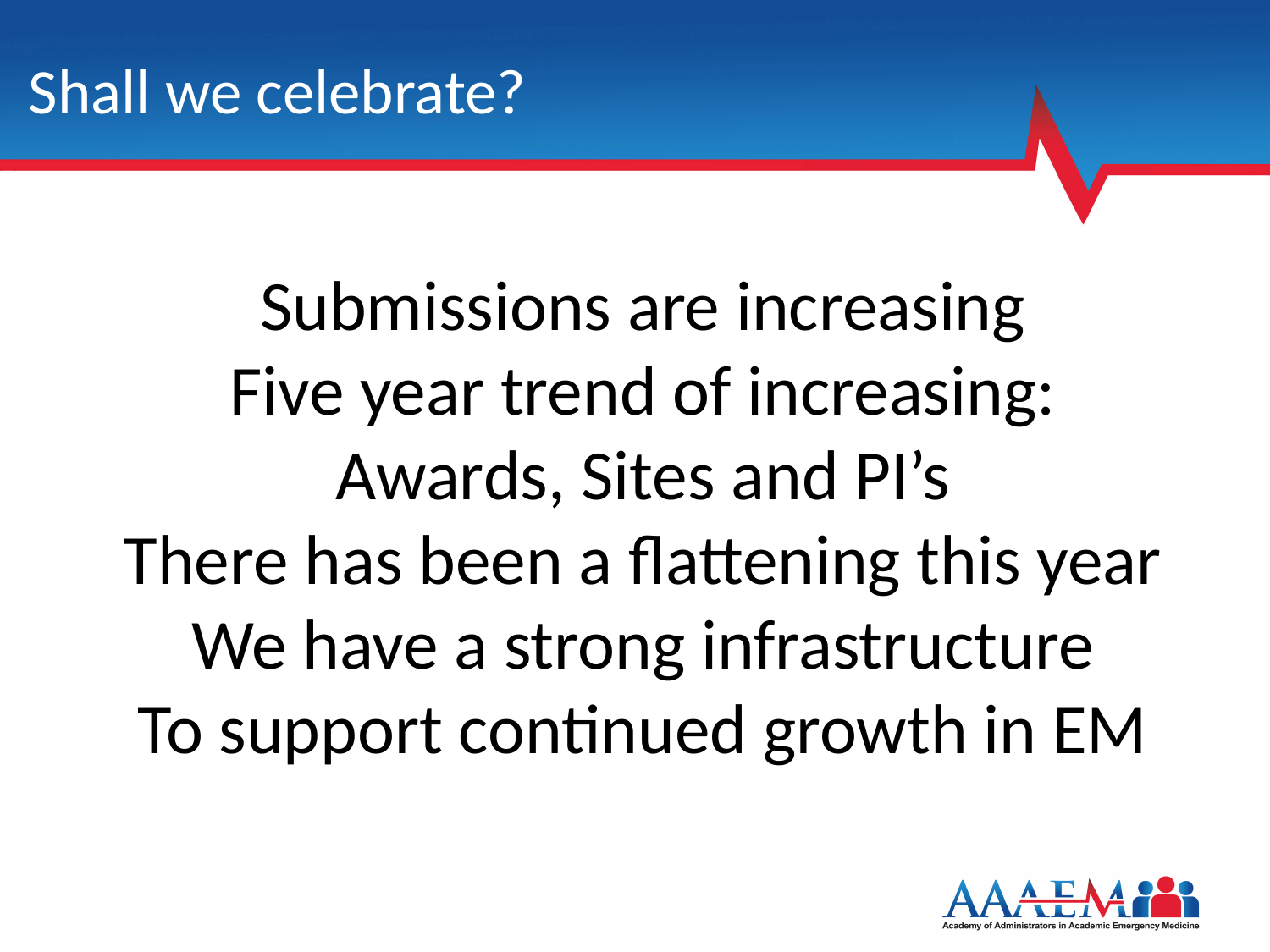

# Shall we celebrate?
Submissions are increasing
Five year trend of increasing:
Awards, Sites and PI’s
There has been a flattening this year
We have a strong infrastructure
To support continued growth in EM